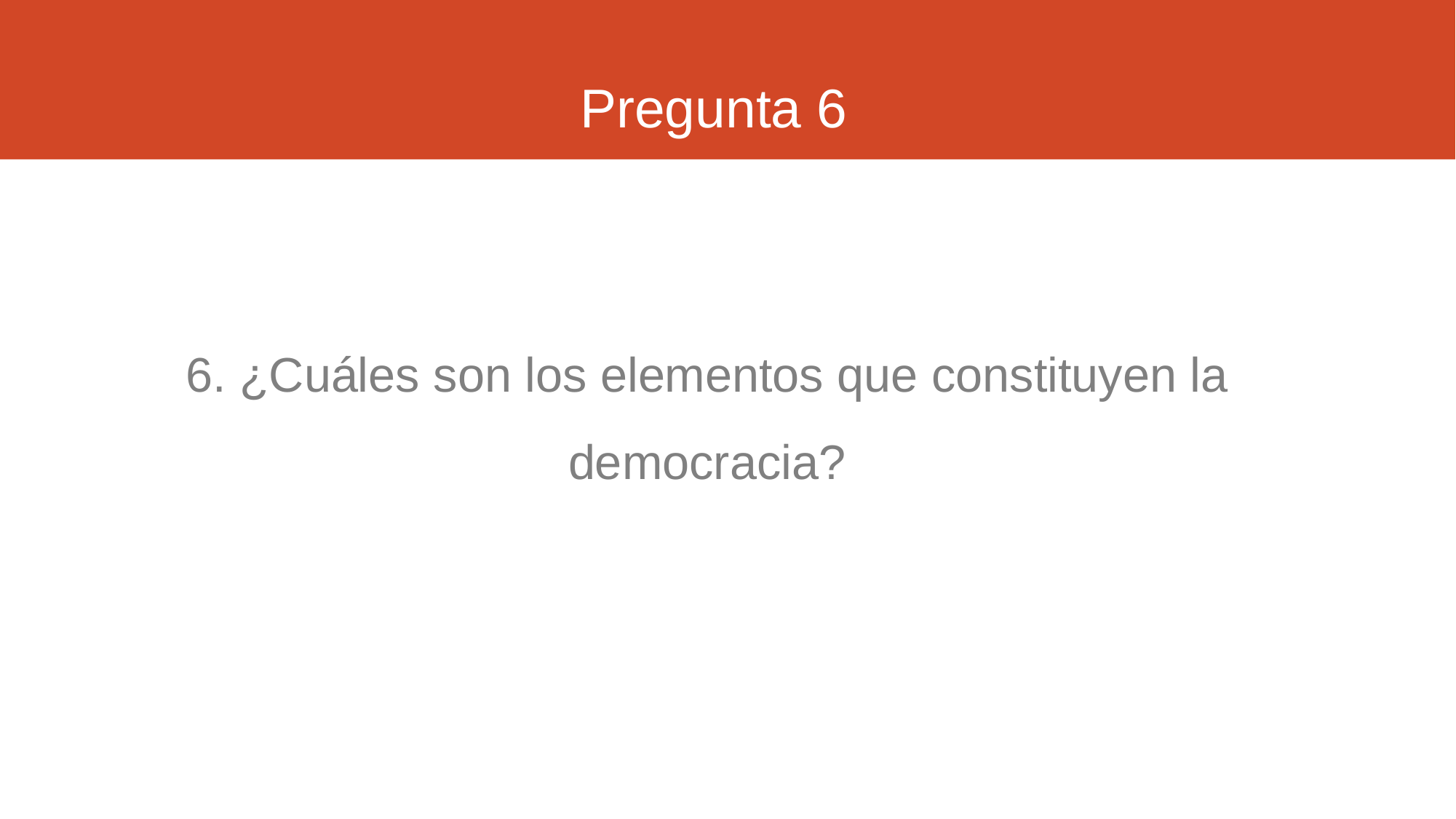

# Pregunta 6

6. ¿Cuáles son los elementos que constituyen la democracia?